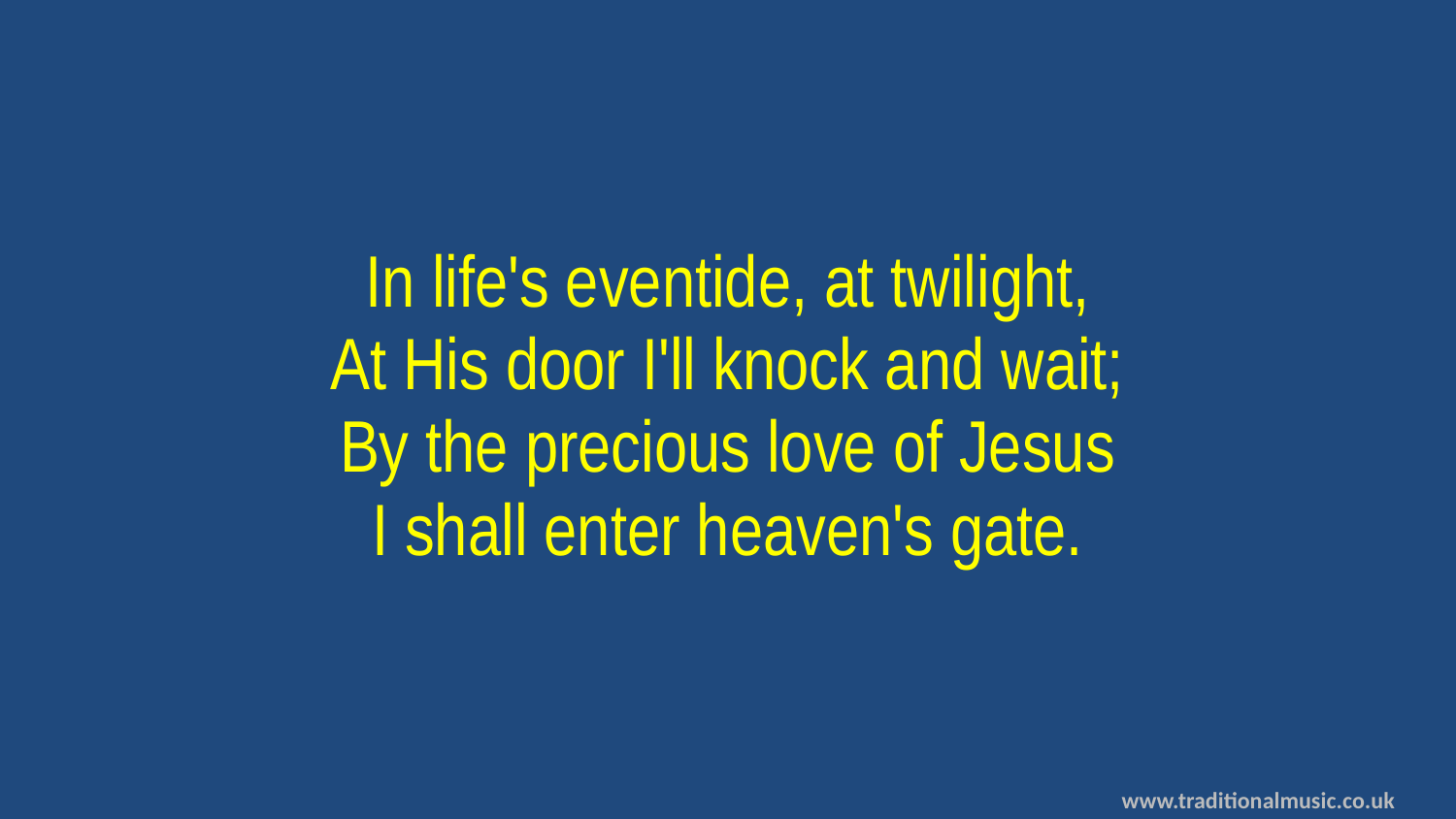

In life's eventide, at twilight,
At His door I'll knock and wait;
By the precious love of Jesus
I shall enter heaven's gate.